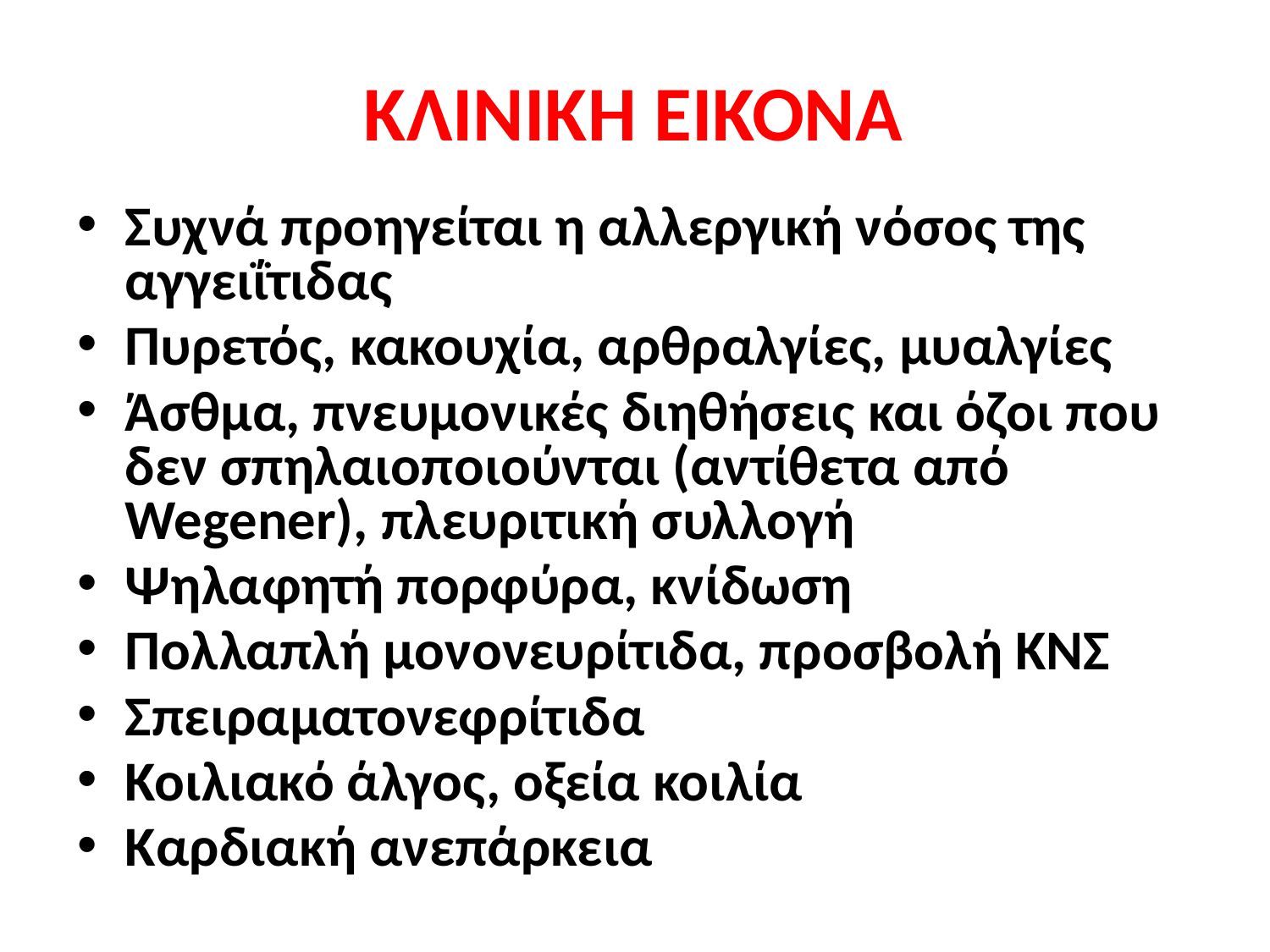

# ΚΛΙΝΙΚΗ ΕΙΚΟΝΑ
Συχνά προηγείται η αλλεργική νόσος της αγγειΐτιδας
Πυρετός, κακουχία, αρθραλγίες, μυαλγίες
Άσθμα, πνευμονικές διηθήσεις και όζοι που δεν σπηλαιοποιούνται (αντίθετα από Wegener), πλευριτική συλλογή
Ψηλαφητή πορφύρα, κνίδωση
Πολλαπλή μονονευρίτιδα, προσβολή ΚΝΣ
Σπειραματονεφρίτιδα
Κοιλιακό άλγος, οξεία κοιλία
Kαρδιακή ανεπάρκεια